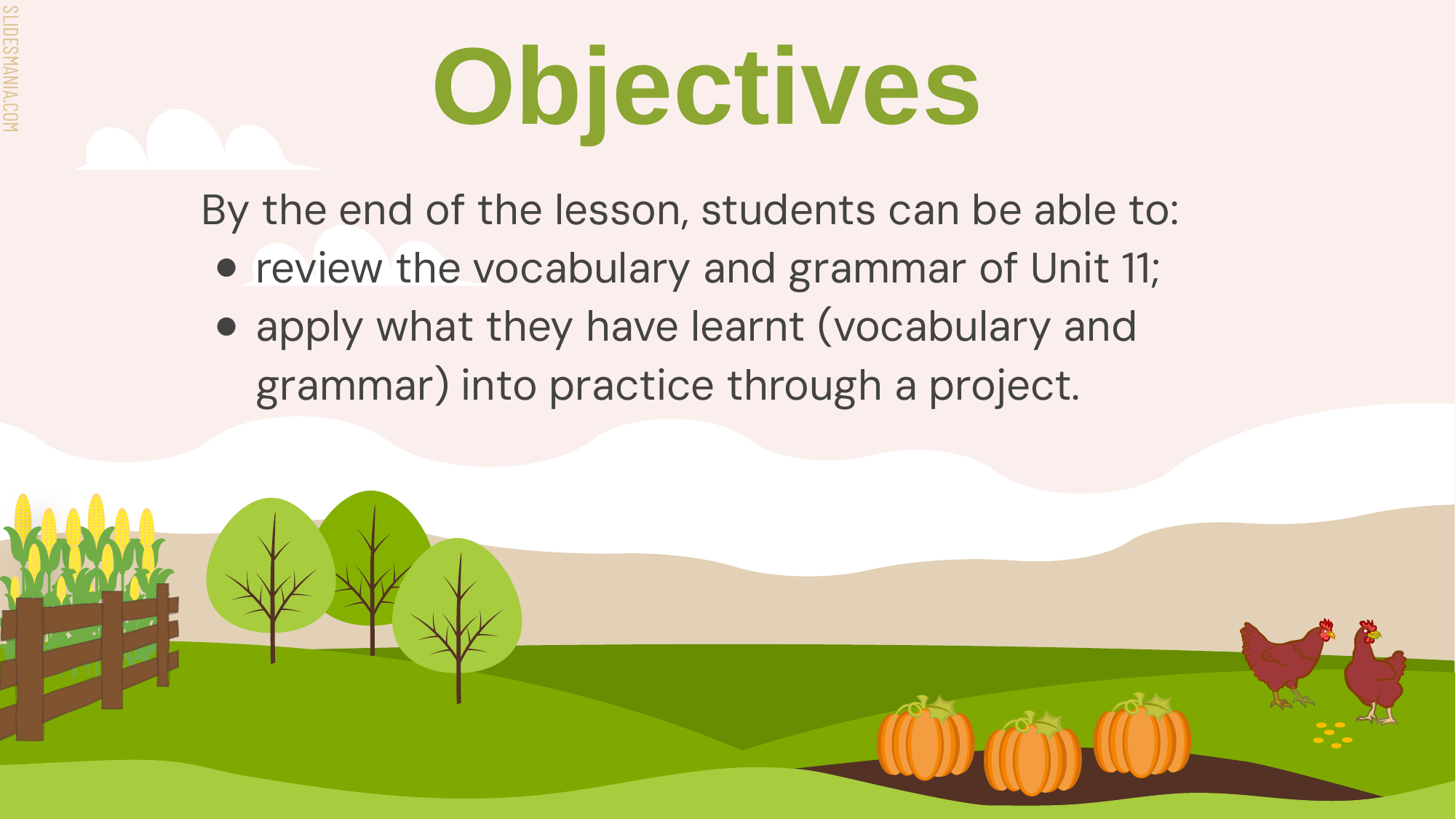

Objectives
By the end of the lesson, students can be able to:
review the vocabulary and grammar of Unit 11;
apply what they have learnt (vocabulary and grammar) into practice through a project.